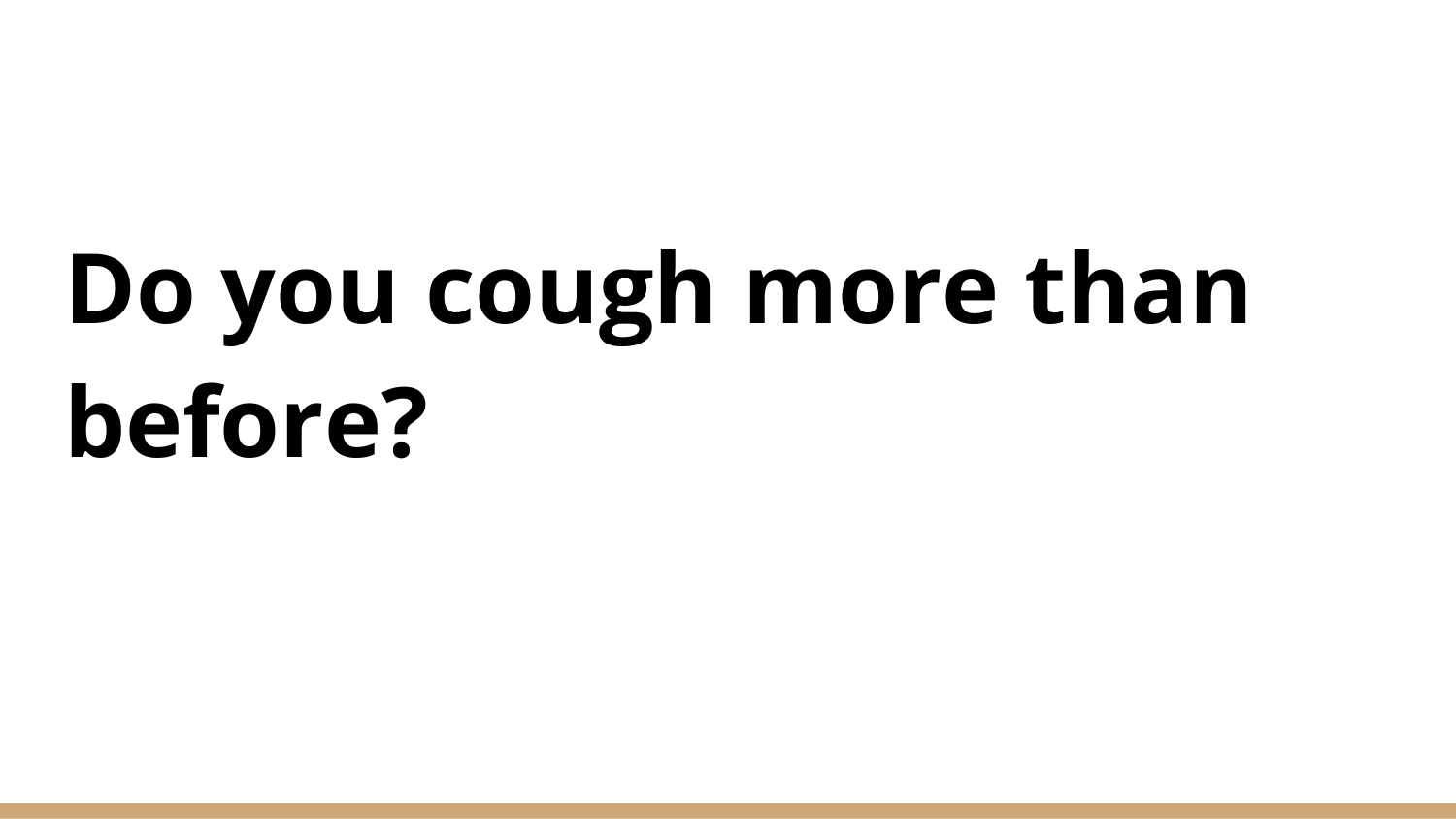

#
Do you cough more than before?